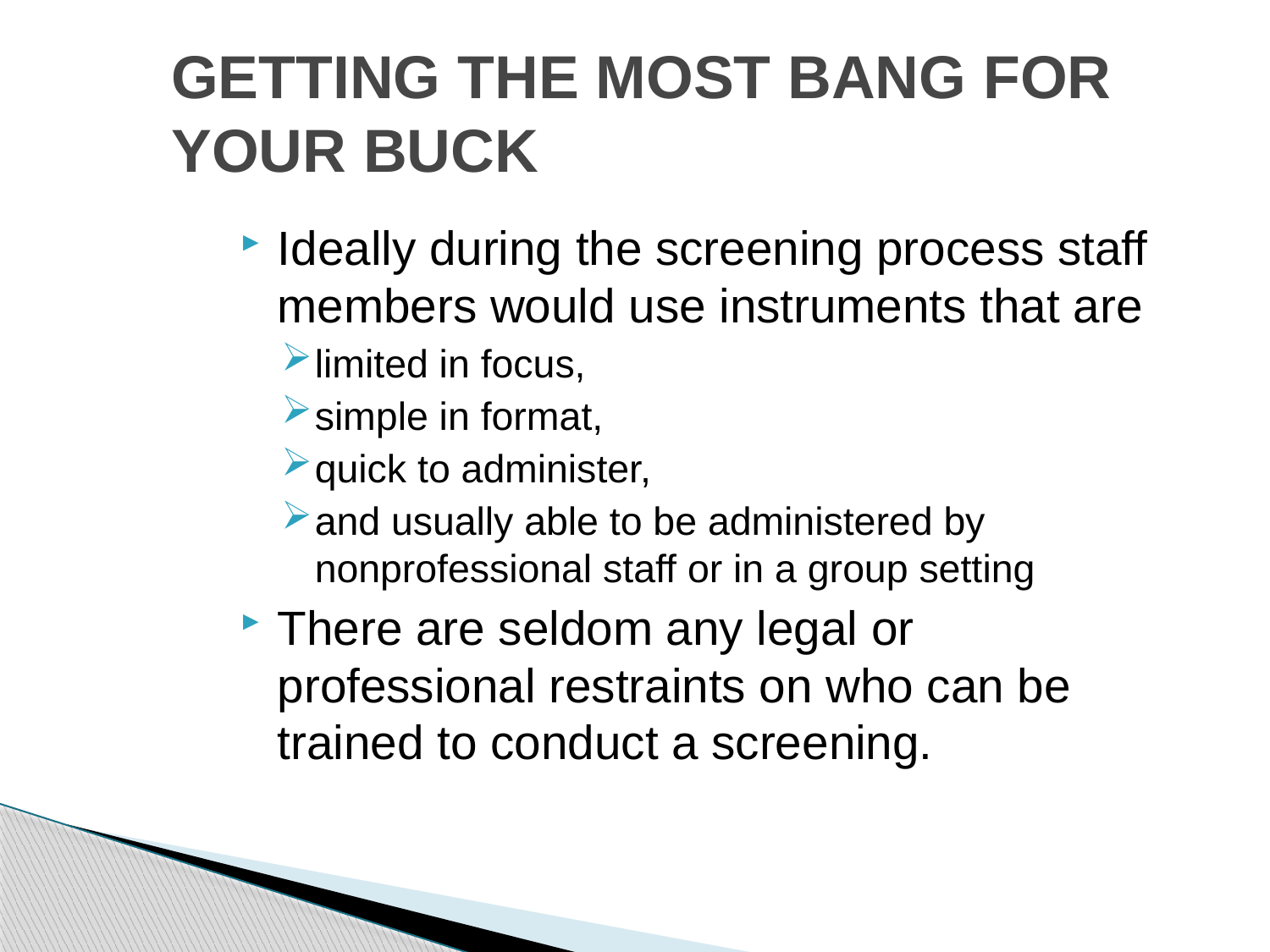

# Getting The Most Bang For Your Buck
Ideally during the screening process staff members would use instruments that are
limited in focus,
simple in format,
quick to administer,
and usually able to be administered by nonprofessional staff or in a group setting
There are seldom any legal or professional restraints on who can be trained to conduct a screening.